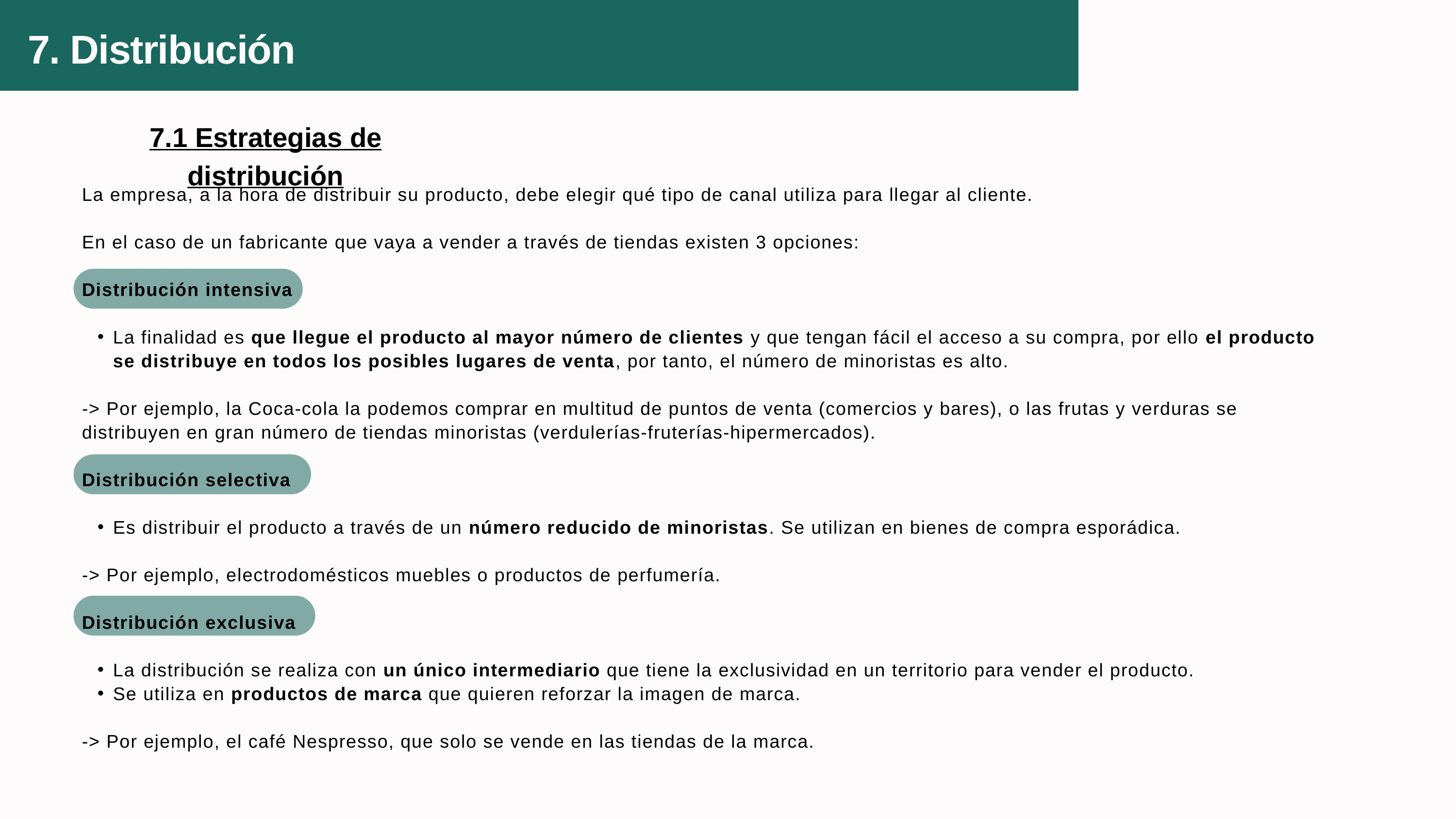

7. Distribución
7.1 Estrategias de distribución

La empresa, a la hora de distribuir su producto, debe elegir qué tipo de canal utiliza para llegar al cliente.

En el caso de un fabricante que vaya a vender a través de tiendas existen 3 opciones:

Distribución intensiva

La finalidad es que llegue el producto al mayor número de clientes y que tengan fácil el acceso a su compra, por ello el producto se distribuye en todos los posibles lugares de venta, por tanto, el número de minoristas es alto.

-> Por ejemplo, la Coca-cola la podemos comprar en multitud de puntos de venta (comercios y bares), o las frutas y verduras se distribuyen en gran número de tiendas minoristas (verdulerías-fruterías-hipermercados).

Distribución selectiva

Es distribuir el producto a través de un número reducido de minoristas. Se utilizan en bienes de compra esporádica.

-> Por ejemplo, electrodomésticos muebles o productos de perfumería.

Distribución exclusiva

La distribución se realiza con un único intermediario que tiene la exclusividad en un territorio para vender el producto.
Se utiliza en productos de marca que quieren reforzar la imagen de marca.

-> Por ejemplo, el café Nespresso, que solo se vende en las tiendas de la marca.